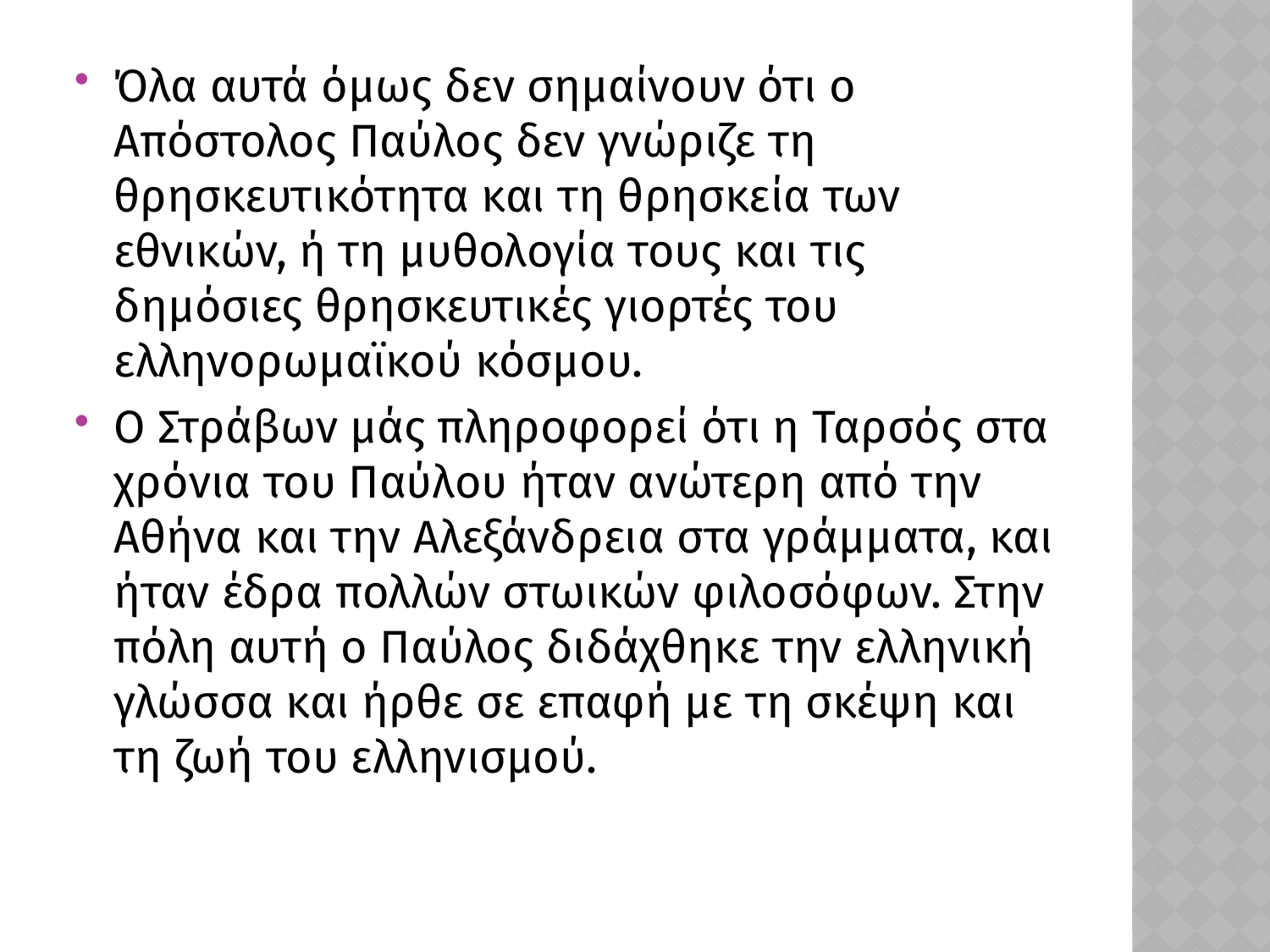

Όλα αυτά όμως δεν σημαίνουν ότι ο Απόστολος Παύλος δεν γνώριζε τη θρησκευτικότητα και τη θρησκεία των εθνικών, ή τη μυθολογία τους και τις δημόσιες θρησκευτικές γιορτές του ελληνορωμαϊκού κόσμου.
Ο Στράβων μάς πληροφορεί ότι η Ταρσός στα χρόνια του Παύλου ήταν ανώτερη από την Αθήνα και την Αλεξάνδρεια στα γράμματα, και ήταν έδρα πολλών στωικών φιλοσόφων. Στην πόλη αυτή ο Παύλος διδάχθηκε την ελληνική γλώσσα και ήρθε σε επαφή με τη σκέψη και τη ζωή του ελληνισμού.